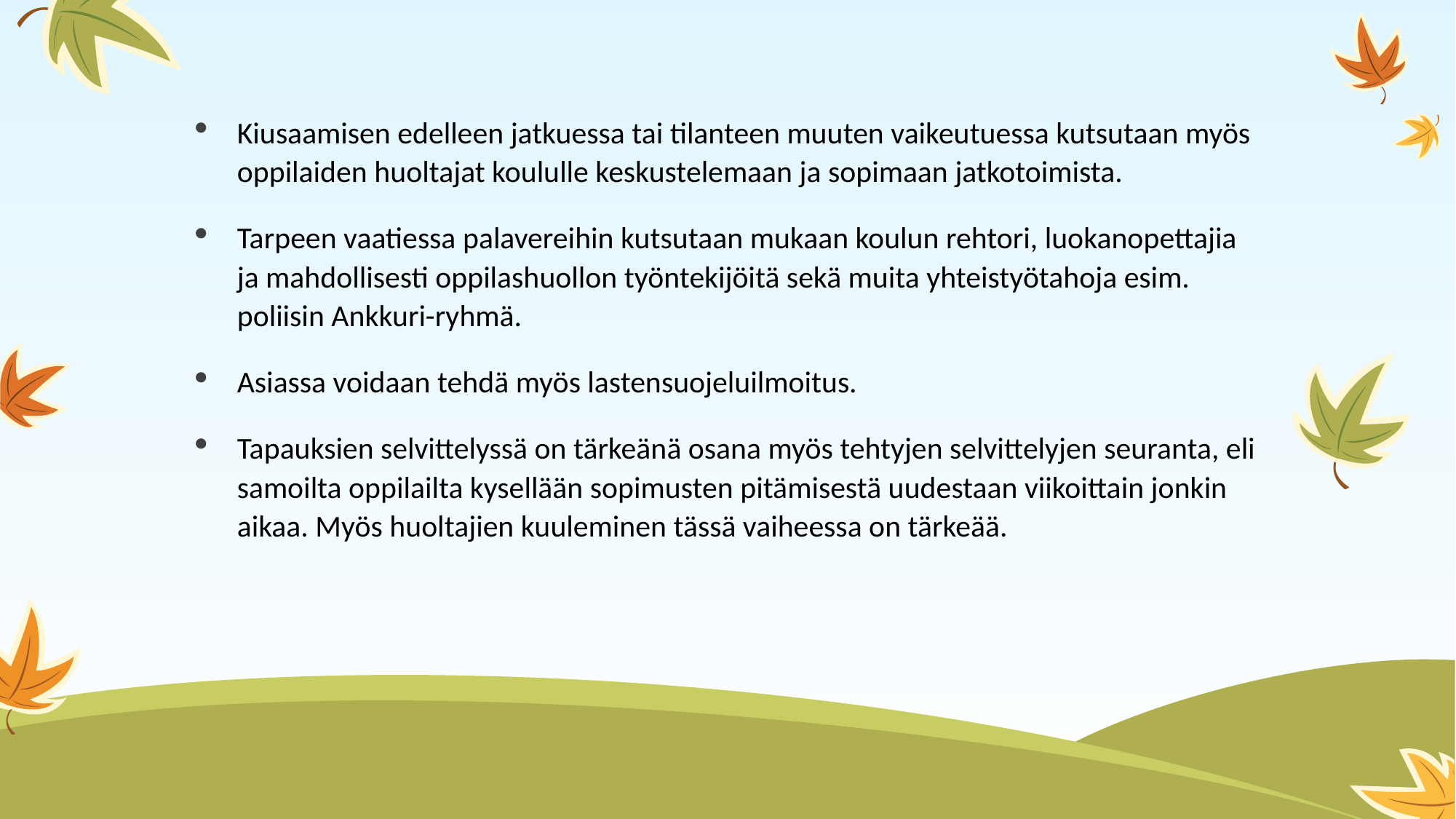

Kiusaamisen edelleen jatkuessa tai tilanteen muuten vaikeutuessa kutsutaan myös oppilaiden huoltajat koululle keskustelemaan ja sopimaan jatkotoimista.
Tarpeen vaatiessa palavereihin kutsutaan mukaan koulun rehtori, luokanopettajia ja mahdollisesti oppilashuollon työntekijöitä sekä muita yhteistyötahoja esim. poliisin Ankkuri-ryhmä.
Asiassa voidaan tehdä myös lastensuojeluilmoitus.
Tapauksien selvittelyssä on tärkeänä osana myös tehtyjen selvittelyjen seuranta, eli samoilta oppilailta kysellään sopimusten pitämisestä uudestaan viikoittain jonkin aikaa. Myös huoltajien kuuleminen tässä vaiheessa on tärkeää.